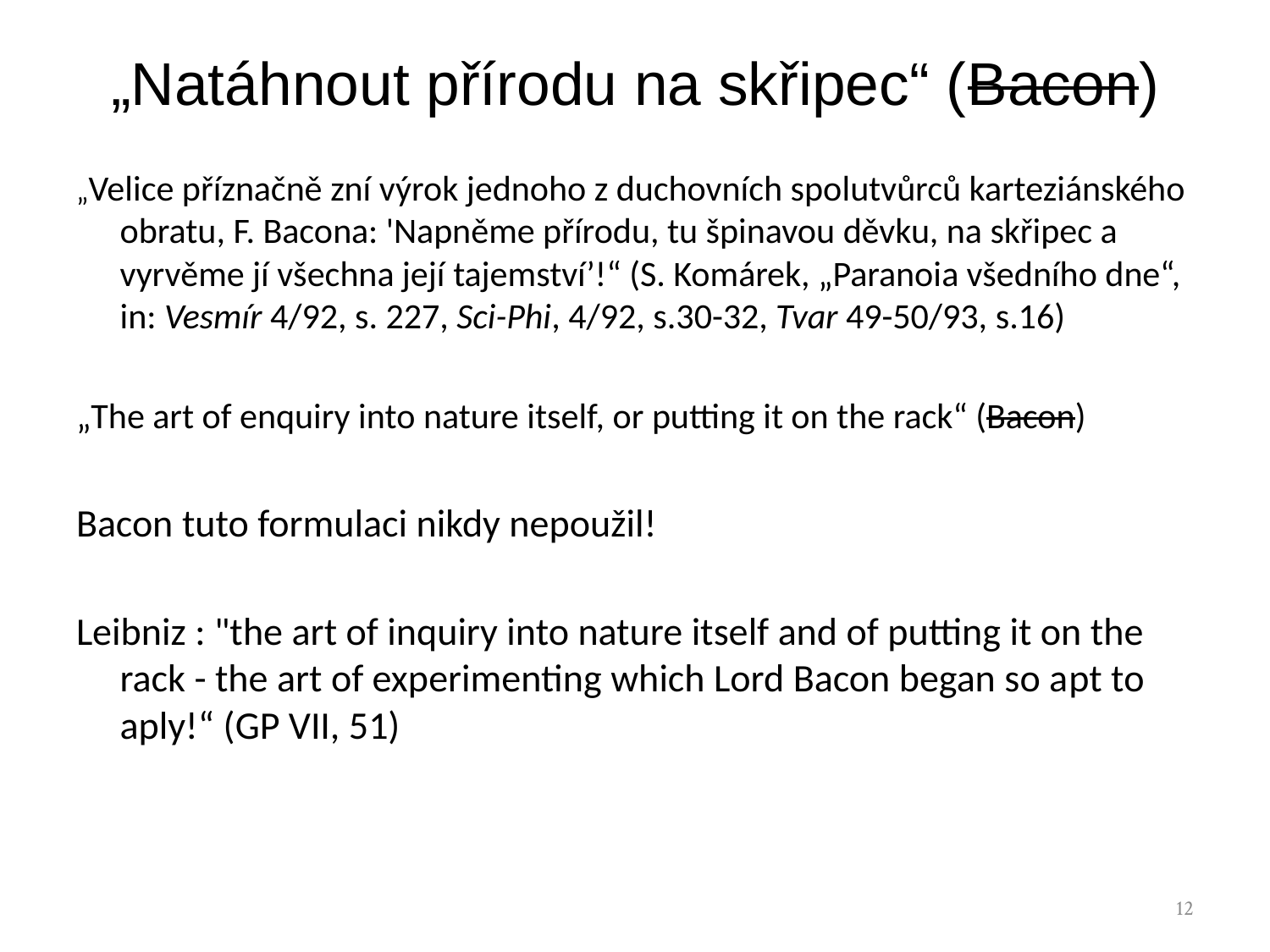

# „Natáhnout přírodu na skřipec“ (Bacon)
„Velice příznačně zní výrok jednoho z duchovních spolutvůrců karteziánského obratu, F. Bacona: 'Napněme přírodu, tu špinavou děvku, na skřipec a vyrvěme jí všechna její tajemství’!“ (S. Komárek, „Paranoia všedního dne“, in: Vesmír 4/92, s. 227, Sci-Phi, 4/92, s.30-32, Tvar 49-50/93, s.16)

„The art of enquiry into nature itself, or putting it on the rack“ (Bacon)

Bacon tuto formulaci nikdy nepoužil!

Leibniz : "the art of inquiry into nature itself and of putting it on the rack - the art of experimenting which Lord Bacon began so apt to aply!“ (GP VII, 51)

12